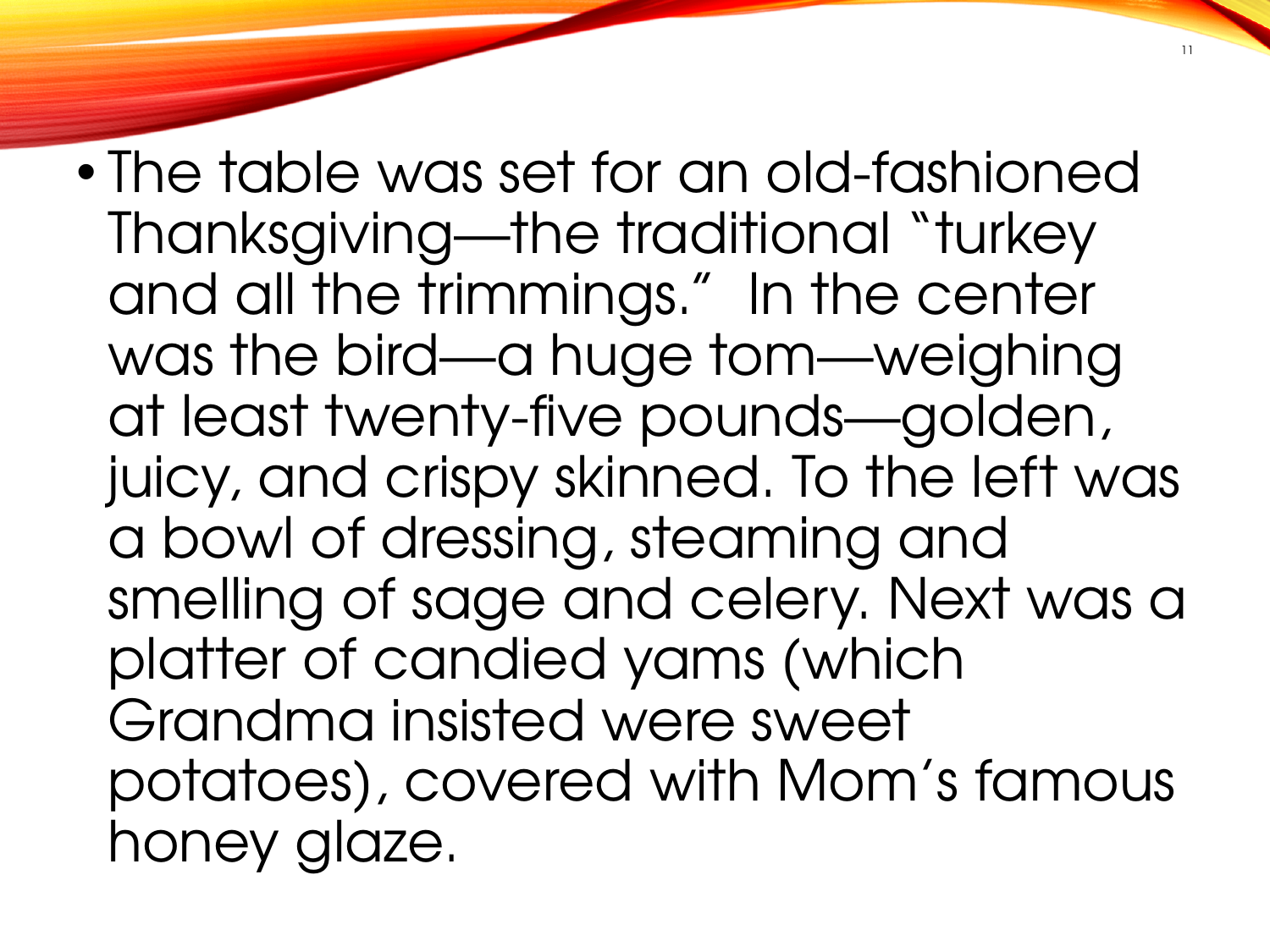

# 11
The table was set for an old-fashioned Thanksgiving—the traditional “turkey and all the trimmings.”  In the center was the bird—a huge tom—weighing at least twenty-five pounds—golden, juicy, and crispy skinned. To the left was a bowl of dressing, steaming and smelling of sage and celery. Next was a platter of candied yams (which Grandma insisted were sweet potatoes), covered with Mom’s famous honey glaze.